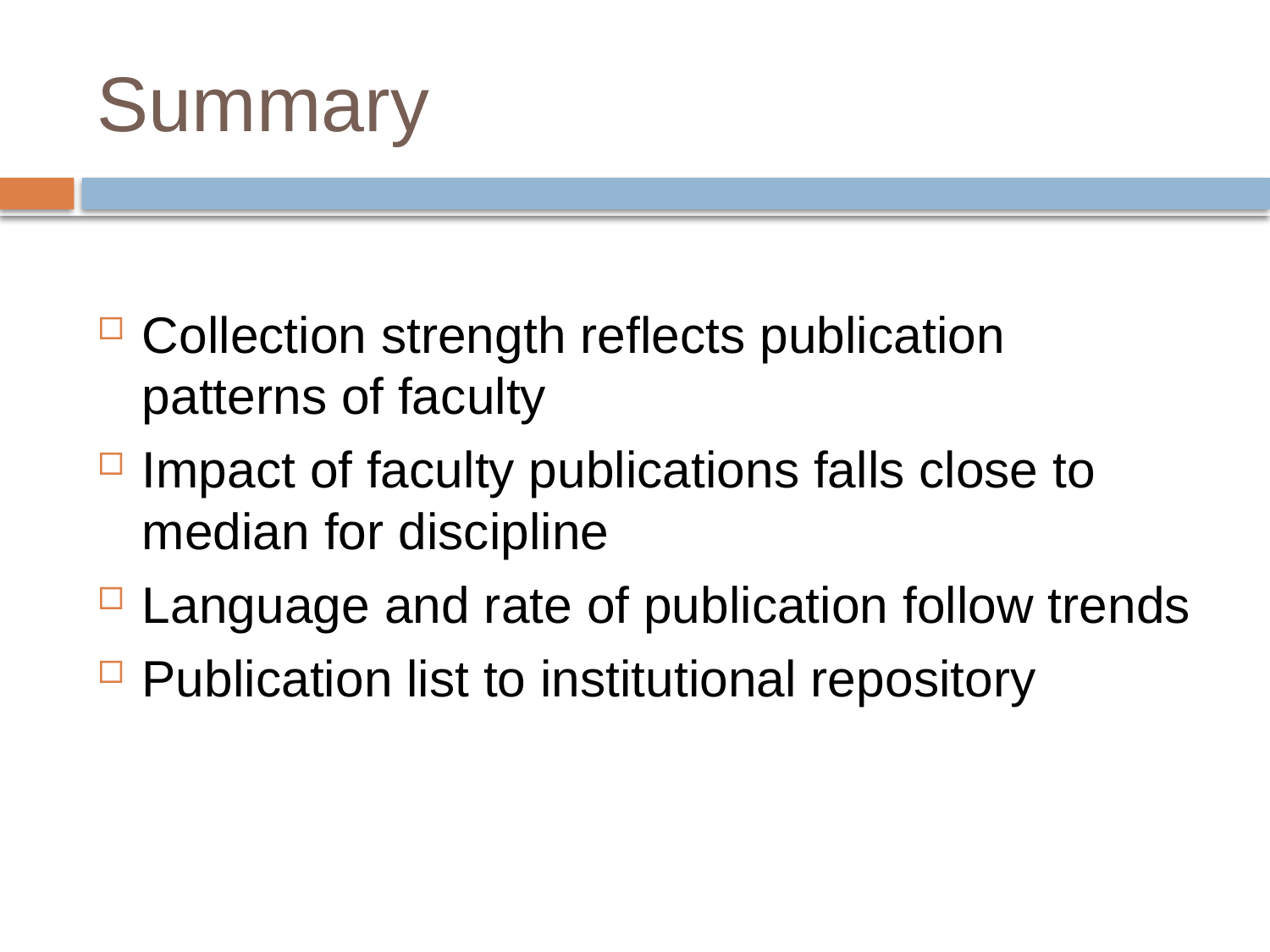

# Summary

Collection strength reflects publication patterns of faculty
Impact of faculty publications falls close to median for discipline
Language and rate of publication follow trends
Publication list to institutional repository